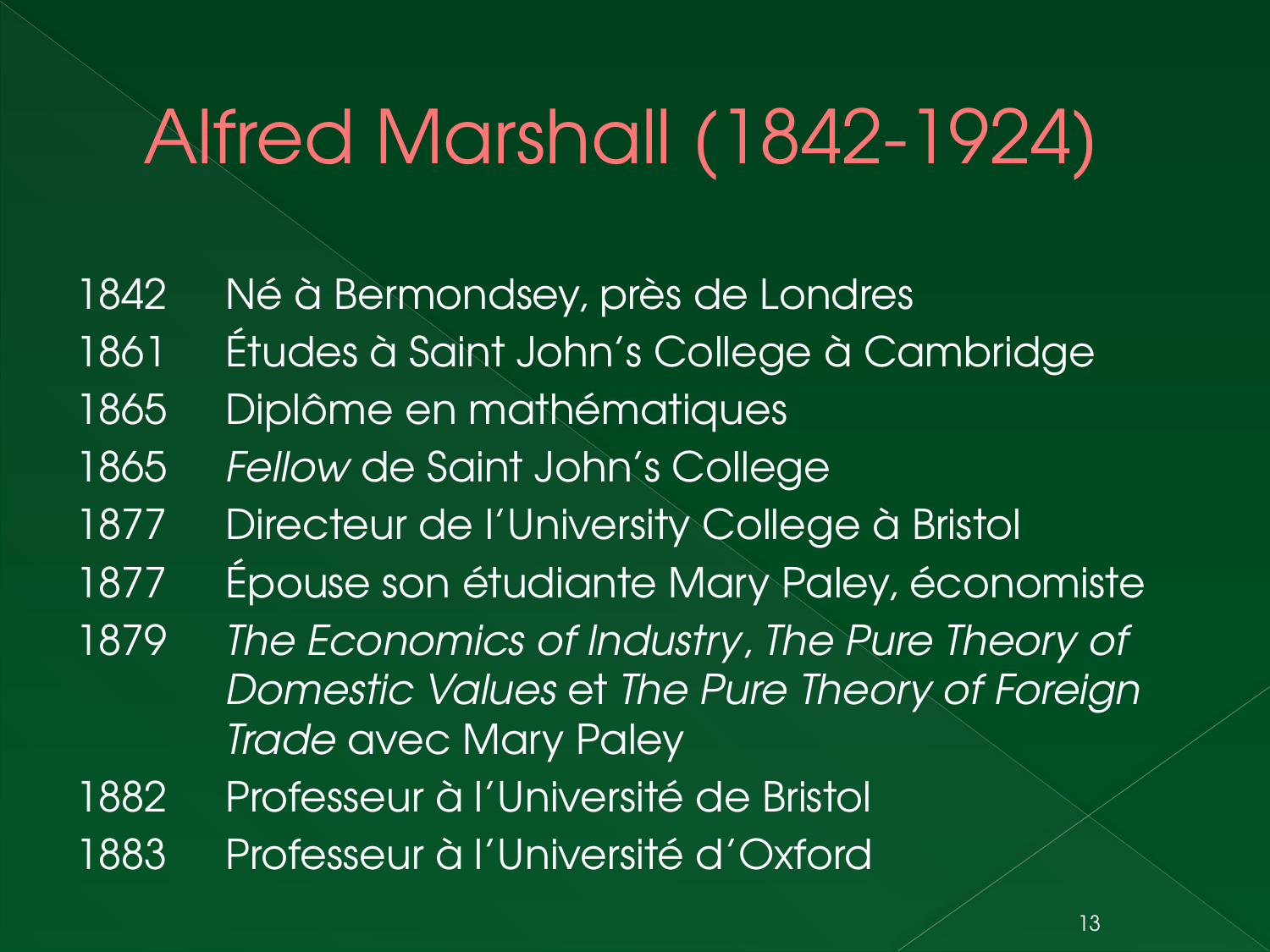

# Alfred Marshall (1842-1924)
1842 	Né à Bermondsey, près de Londres
1861 	Études à Saint John’s College à Cambridge
1865 	Diplôme en mathématiques
1865 	Fellow de Saint John’s College
1877 	Directeur de l’University College à Bristol
1877 	Épouse son étudiante Mary Paley, économiste
1879 	The Economics of Industry, The Pure Theory of Domestic Values et The Pure Theory of Foreign Trade avec Mary Paley
1882 	Professeur à l’Université de Bristol
1883 	Professeur à l’Université d’Oxford

13